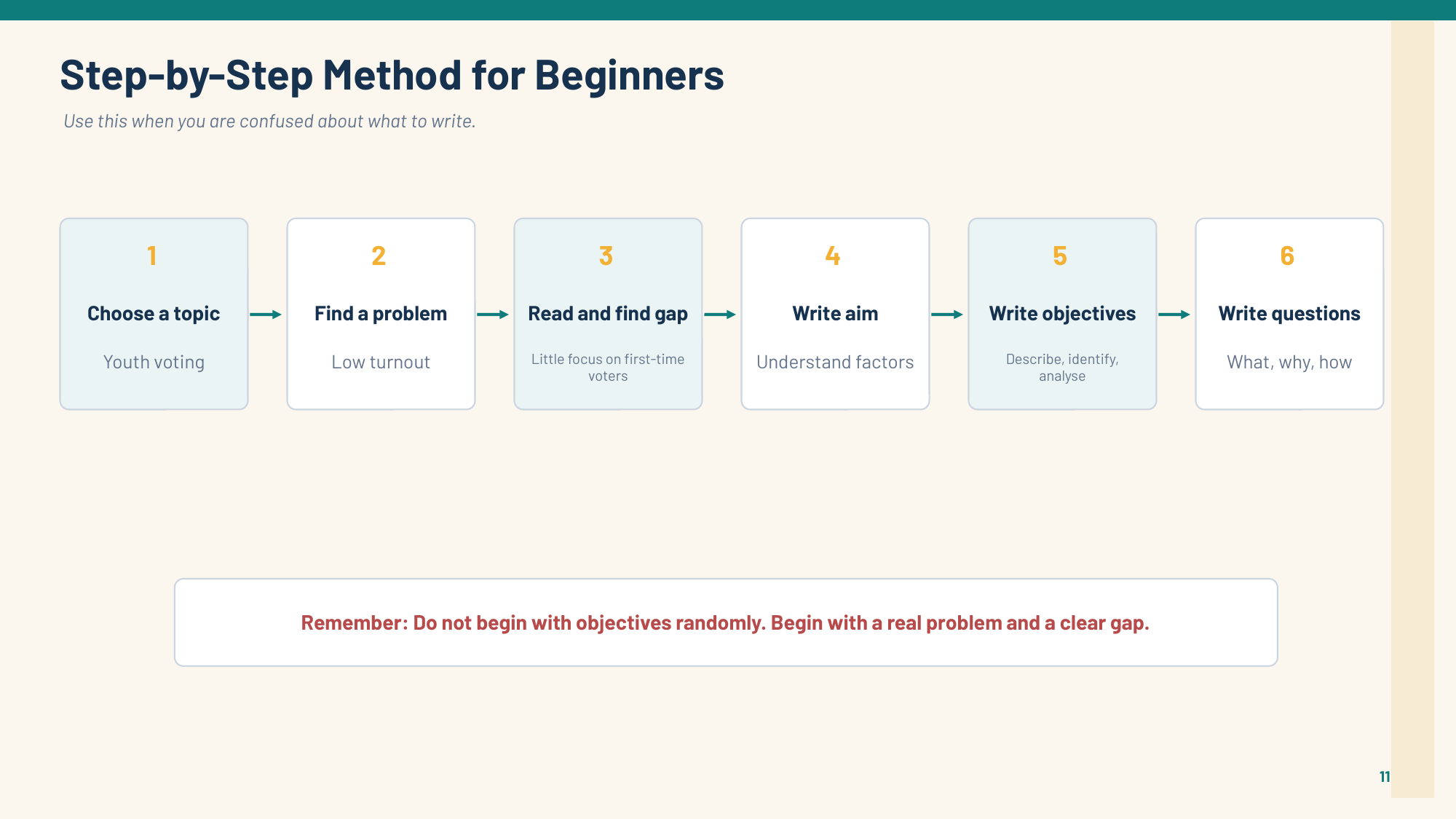

Step-by-Step Method for Beginners
Use this when you are confused about what to write.

1
2
3
4
5
6
Choose a topic
Find a problem
Read and find gap
Write aim
Write objectives
Write questions

Youth voting
Low turnout
Little focus on first-time voters
Understand factors
Describe, identify, analyse
What, why, how

Remember: Do not begin with objectives randomly. Begin with a real problem and a clear gap.
11